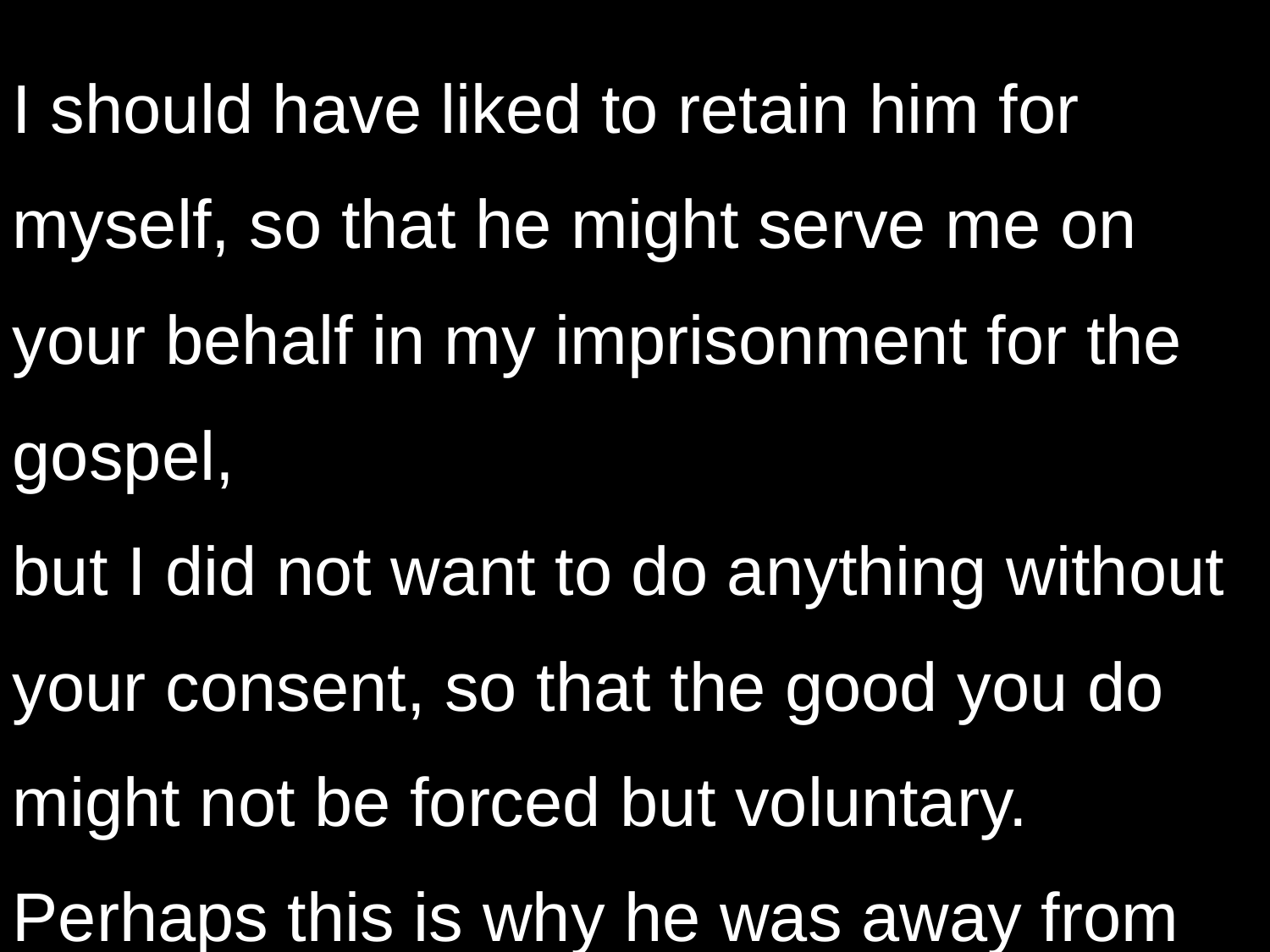

I should have liked to retain him for myself, so that he might serve me on your behalf in my imprisonment for the gospel,
but I did not want to do anything without your consent, so that the good you do might not be forced but voluntary.
Perhaps this is why he was away from